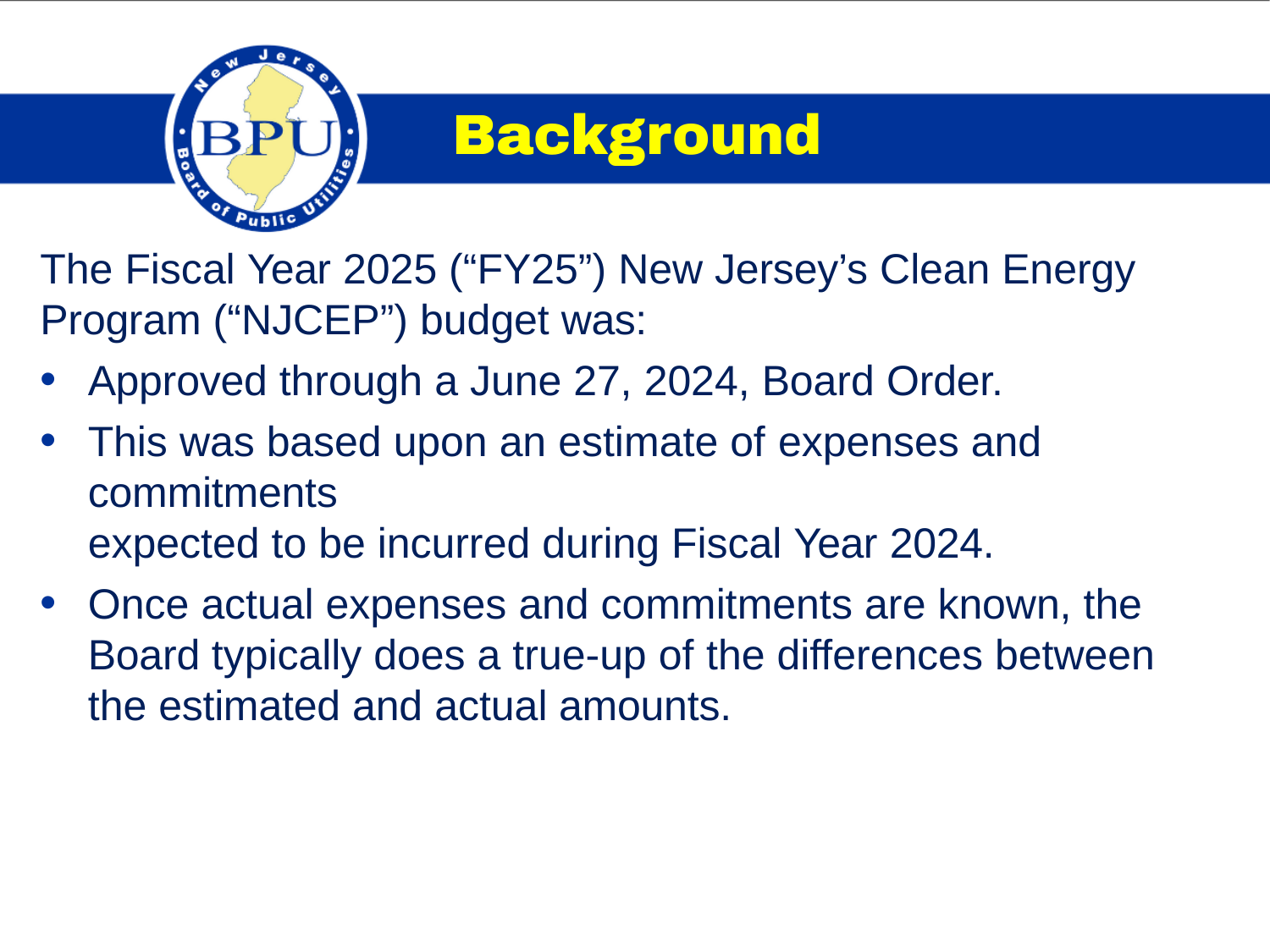

# Background
The Fiscal Year 2025 (“FY25”) New Jersey’s Clean Energy Program (“NJCEP”) budget was:
Approved through a June 27, 2024, Board Order.
This was based upon an estimate of expenses and commitments
expected to be incurred during Fiscal Year 2024.
Once actual expenses and commitments are known, the Board typically does a true-up of the differences between the estimated and actual amounts.